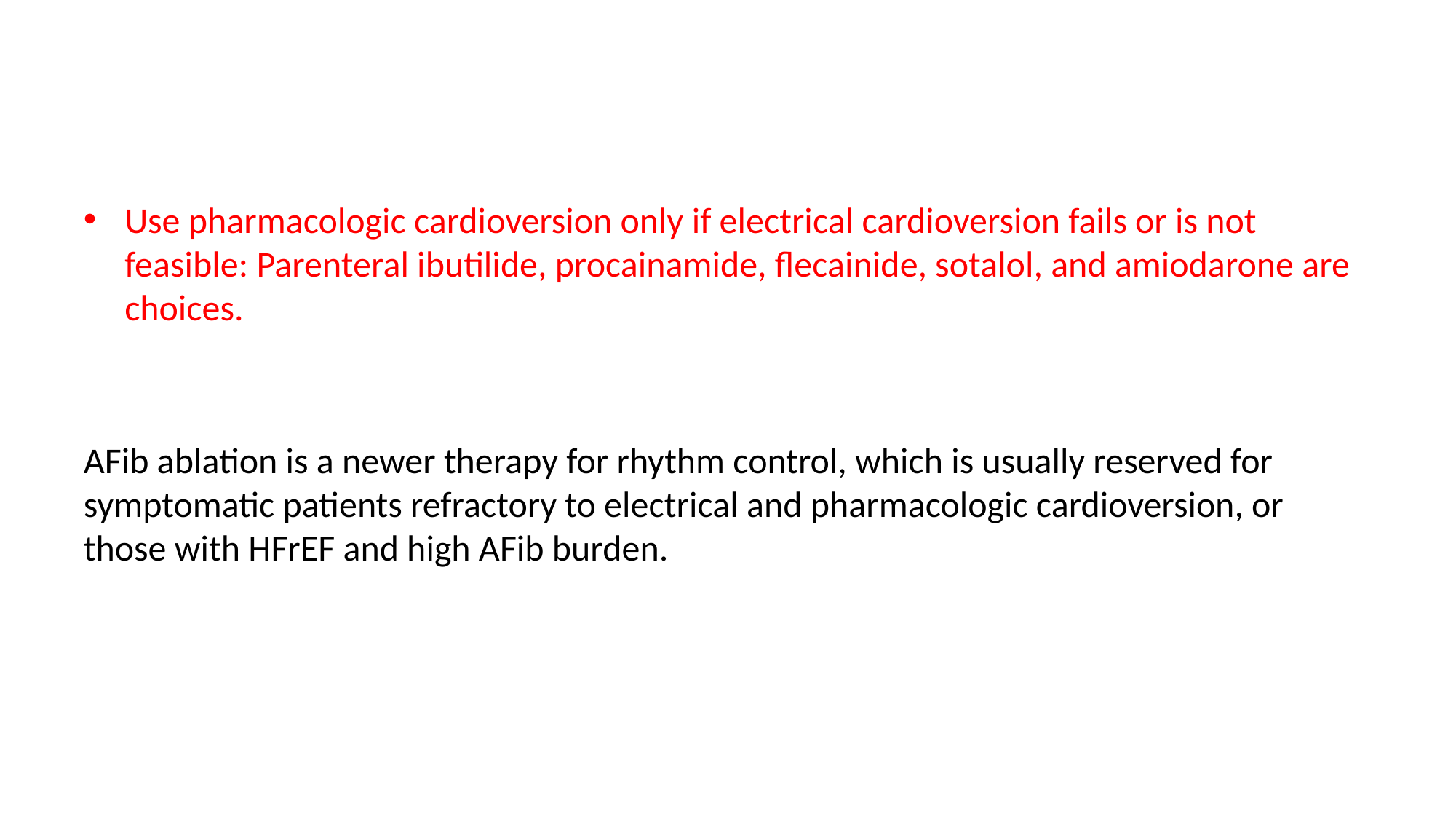

#
Use pharmacologic cardioversion only if electrical cardioversion fails or is not feasible: Parenteral ibutilide, procainamide, flecainide, sotalol, and amiodarone are choices.

AFib ablation is a newer therapy for rhythm control, which is usually reserved for symptomatic patients refractory to electrical and pharmacologic cardioversion, or those with HFrEF and high AFib burden.